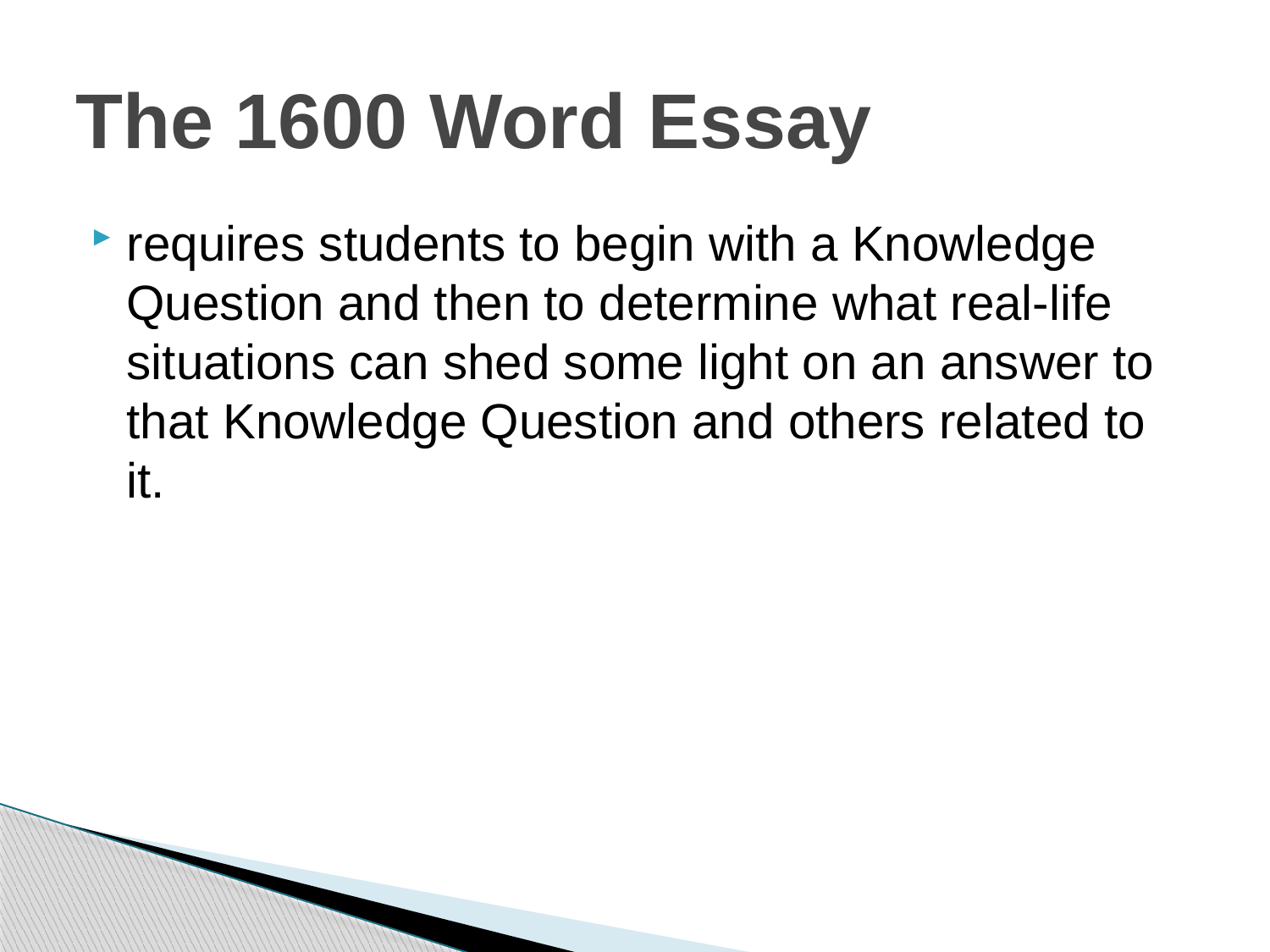

# The 1600 Word Essay
requires students to begin with a Knowledge Question and then to determine what real-life situations can shed some light on an answer to that Knowledge Question and others related to it.